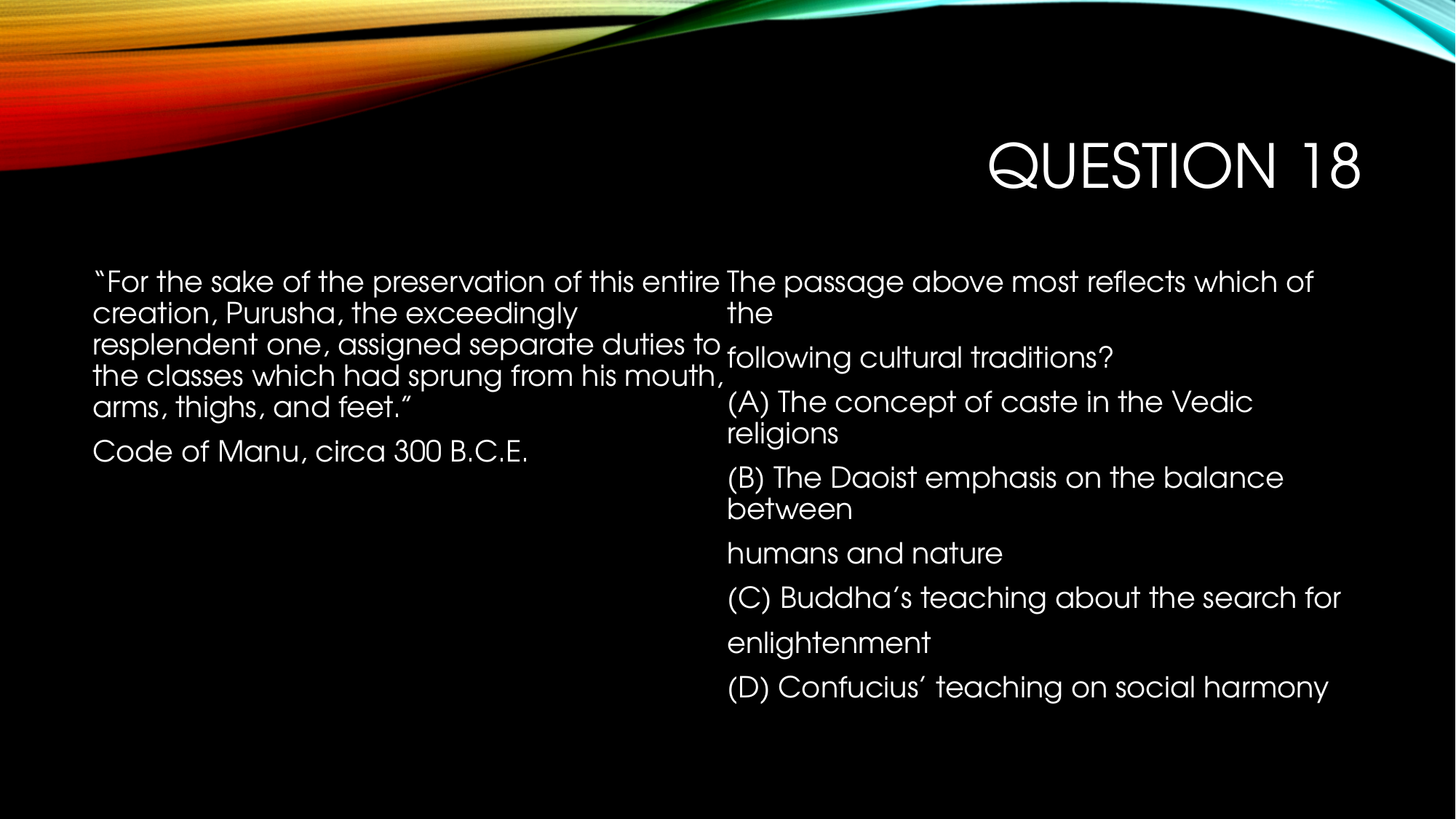

# Question 18
“For the sake of the preservation of this entire creation, Purusha, the exceedingly resplendent one, assigned separate duties to the classes which had sprung from his mouth, arms, thighs, and feet.”
Code of Manu, circa 300 B.C.E.

The passage above most reflects which of the
following cultural traditions?
(A) The concept of caste in the Vedic religions
(B) The Daoist emphasis on the balance between
humans and nature
(C) Buddha’s teaching about the search for
enlightenment
(D) Confucius’ teaching on social harmony